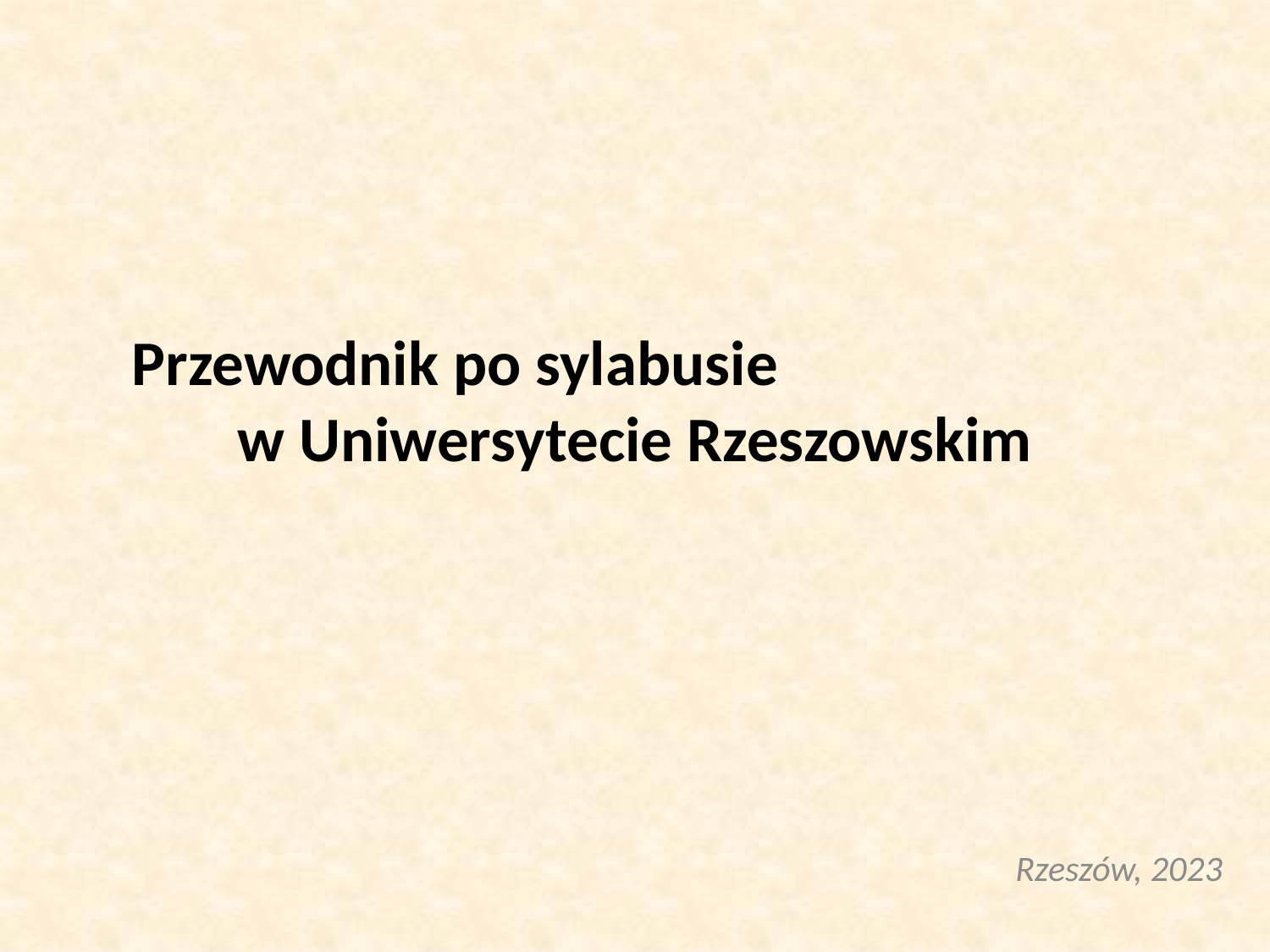

# Przewodnik po sylabusie                          w Uniwersytecie Rzeszowskim

                                                                                                                                                                     Rzeszów, 2023